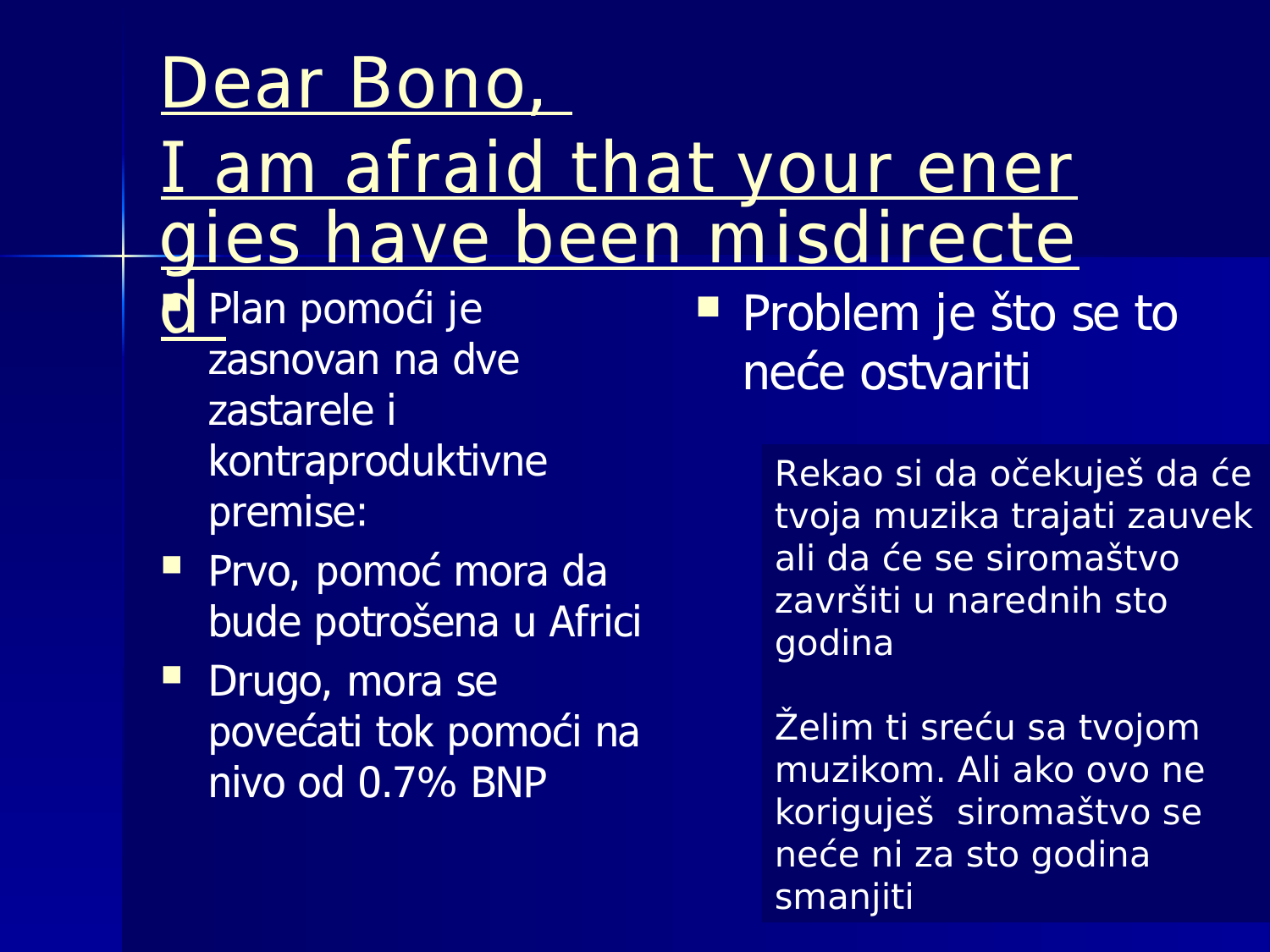

# Dear Bono, I am afraid that your energies have been misdirected
Plan pomoći je zasnovan na dve  zastarele i kontraproduktivne premise:
Prvo, pomoć mora da bude potrošena u Africi
Drugo, mora se povećati tok pomoći na nivo od 0.7% BNP
Problem je što se to neće ostvariti
Rekao si da očekuješ da će tvoja muzika trajati zauvek ali da će se siromaštvo završiti u narednih sto godina

Želim ti sreću sa tvojom muzikom. Ali ako ovo ne koriguješ  siromaštvo se neće ni za sto godina smanjiti